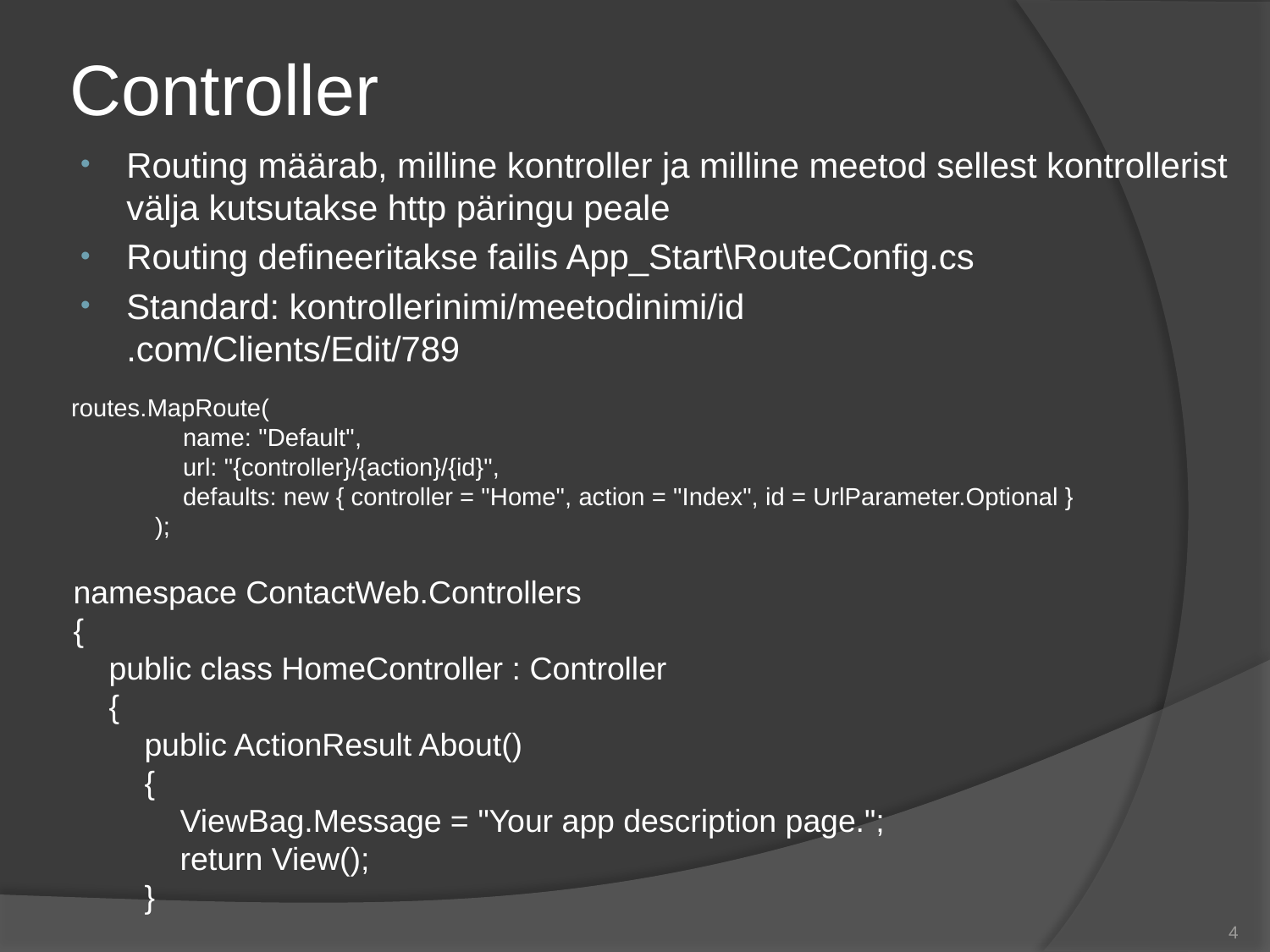

# Controller
Routing määrab, milline kontroller ja milline meetod sellest kontrollerist välja kutsutakse http päringu peale
Routing defineeritakse failis App_Start\RouteConfig.cs
Standard: kontrollerinimi/meetodinimi/id
.com/Clients/Edit/789
routes.MapRoute(
                name: "Default",
                url: "{controller}/{action}/{id}",
                defaults: new { controller = "Home", action = "Index", id = UrlParameter.Optional }
            );
namespace ContactWeb.Controllers
{
    public class HomeController : Controller
    {
        public ActionResult About()
        {
            ViewBag.Message = "Your app description page.";
            return View();
        }
4